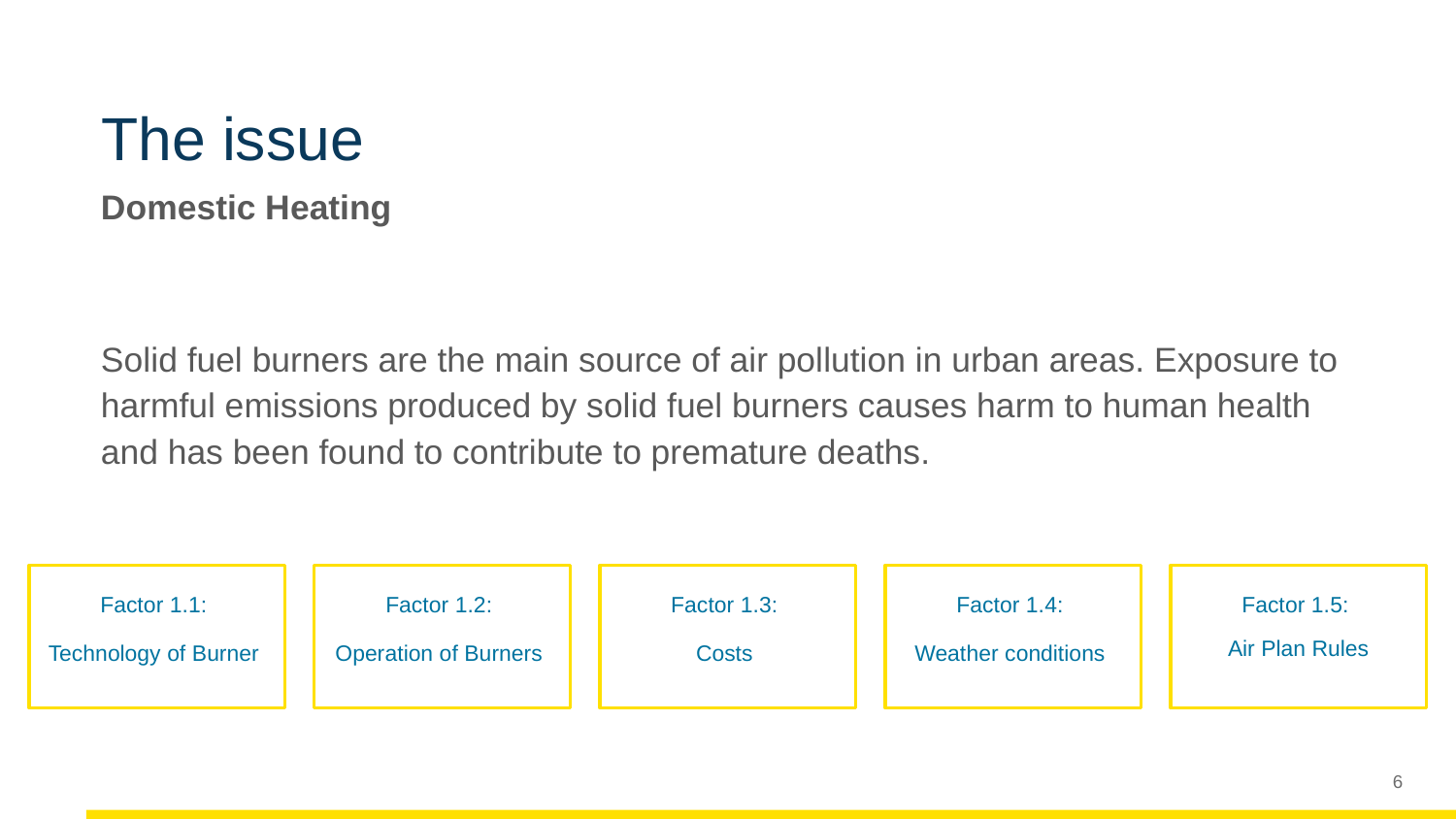

# The issue
Domestic Heating
Solid fuel burners are the main source of air pollution in urban areas. Exposure to harmful emissions produced by solid fuel burners causes harm to human health and has been found to contribute to premature deaths.
Factor 1.1:
Technology of Burner

Factor 1.2:
Operation of Burners

Factor 1.3:
Costs

Factor 1.4:
Weather conditions

Factor 1.5:
Air Plan Rules
6